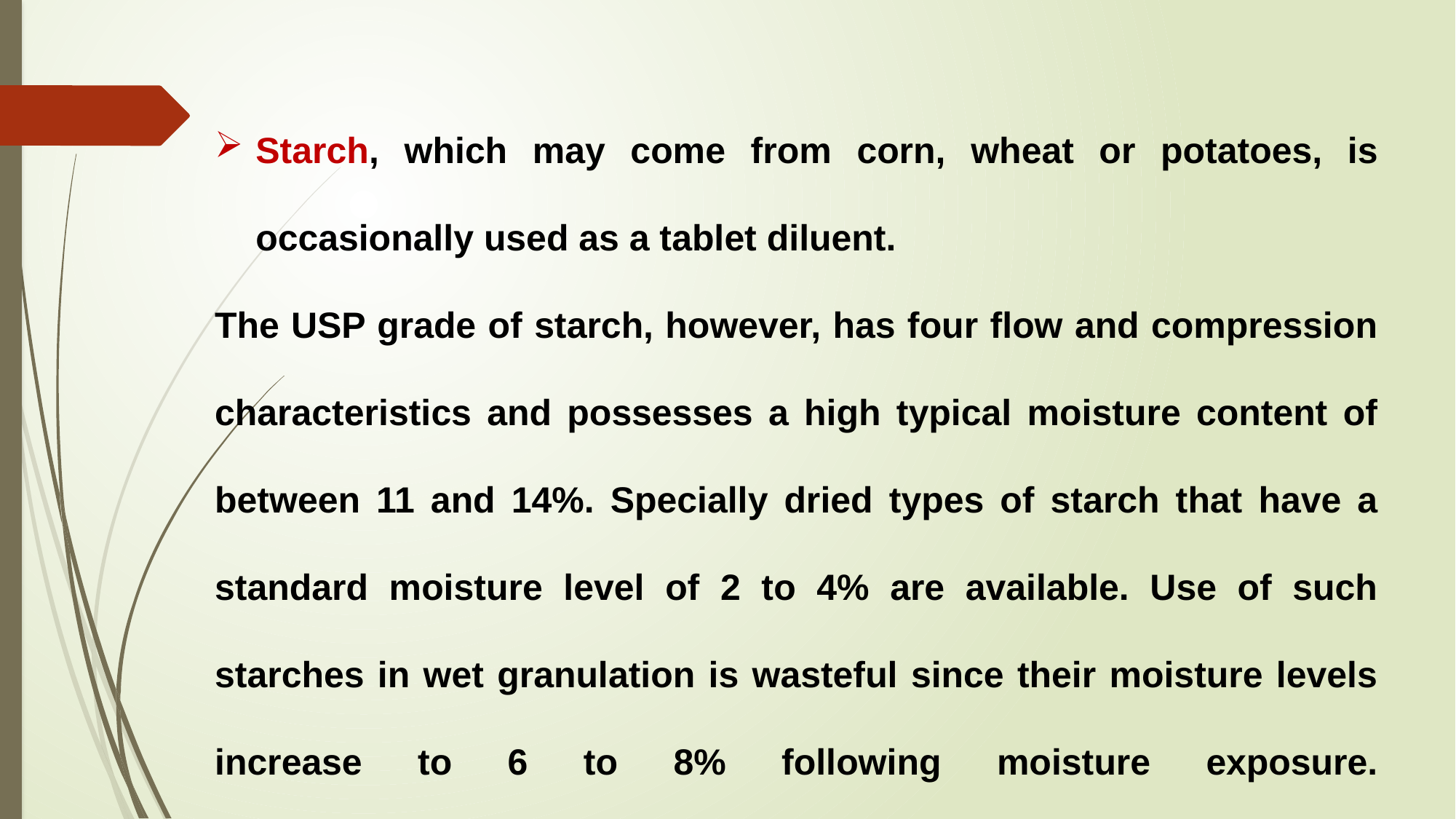

Starch, which may come from corn, wheat or potatoes, is occasionally used as a tablet diluent.
The USP grade of starch, however, has four flow and compression characteristics and possesses a high typical moisture content of between 11 and 14%. Specially dried types of starch that have a standard moisture level of 2 to 4% are available. Use of such starches in wet granulation is wasteful since their moisture levels increase to 6 to 8% following moisture exposure.